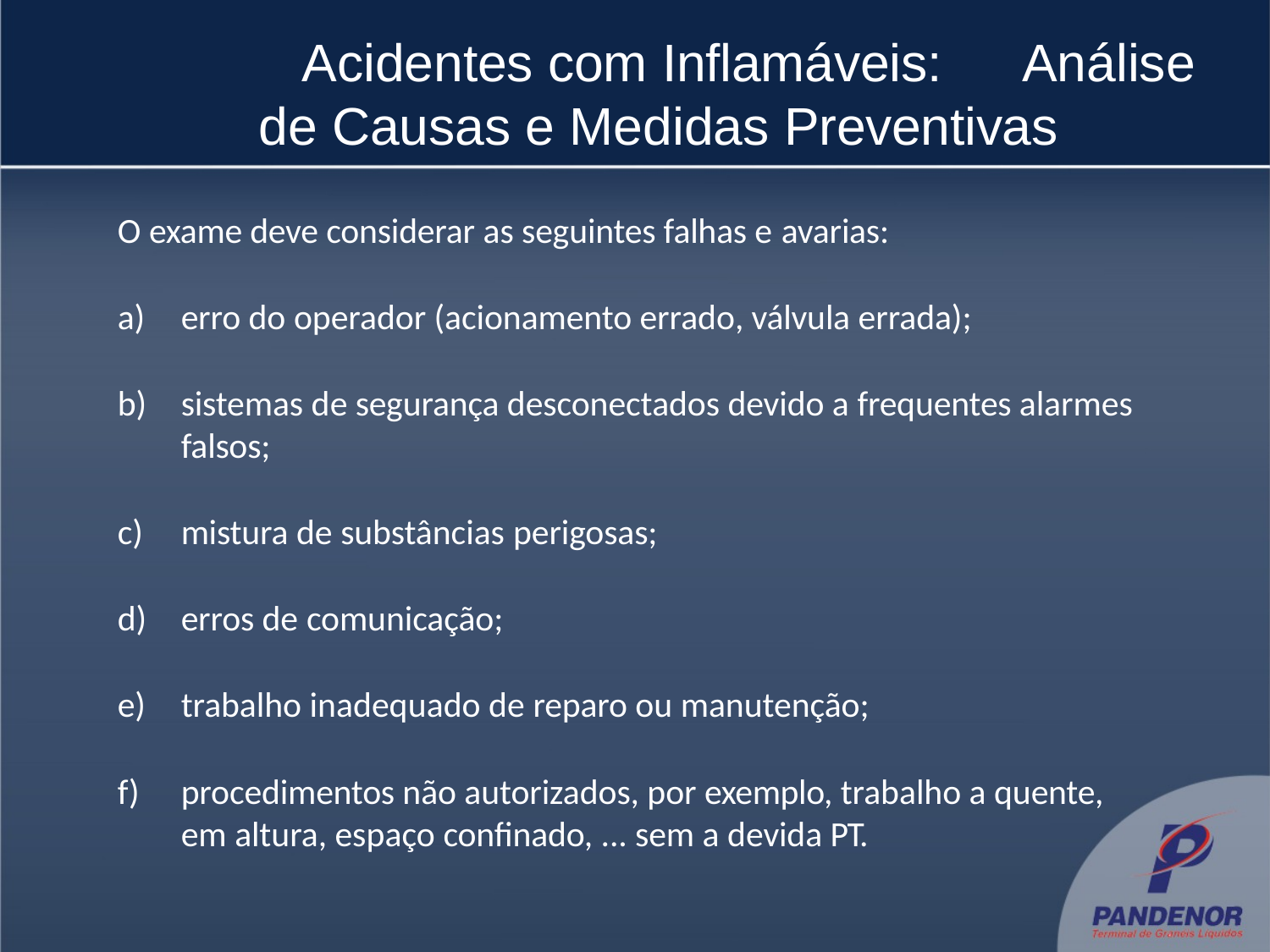

# Acidentes com Inflamáveis: 	 Análise de Causas e Medidas Preventivas
O exame deve considerar as seguintes falhas e avarias:

erro do operador (acionamento errado, válvula errada);

sistemas de segurança desconectados devido a frequentes alarmes  falsos;

mistura de substâncias perigosas;

erros de comunicação;

trabalho inadequado de reparo ou manutenção;

procedimentos não autorizados, por exemplo, trabalho a quente,  em altura, espaço confinado, ... sem a devida PT.